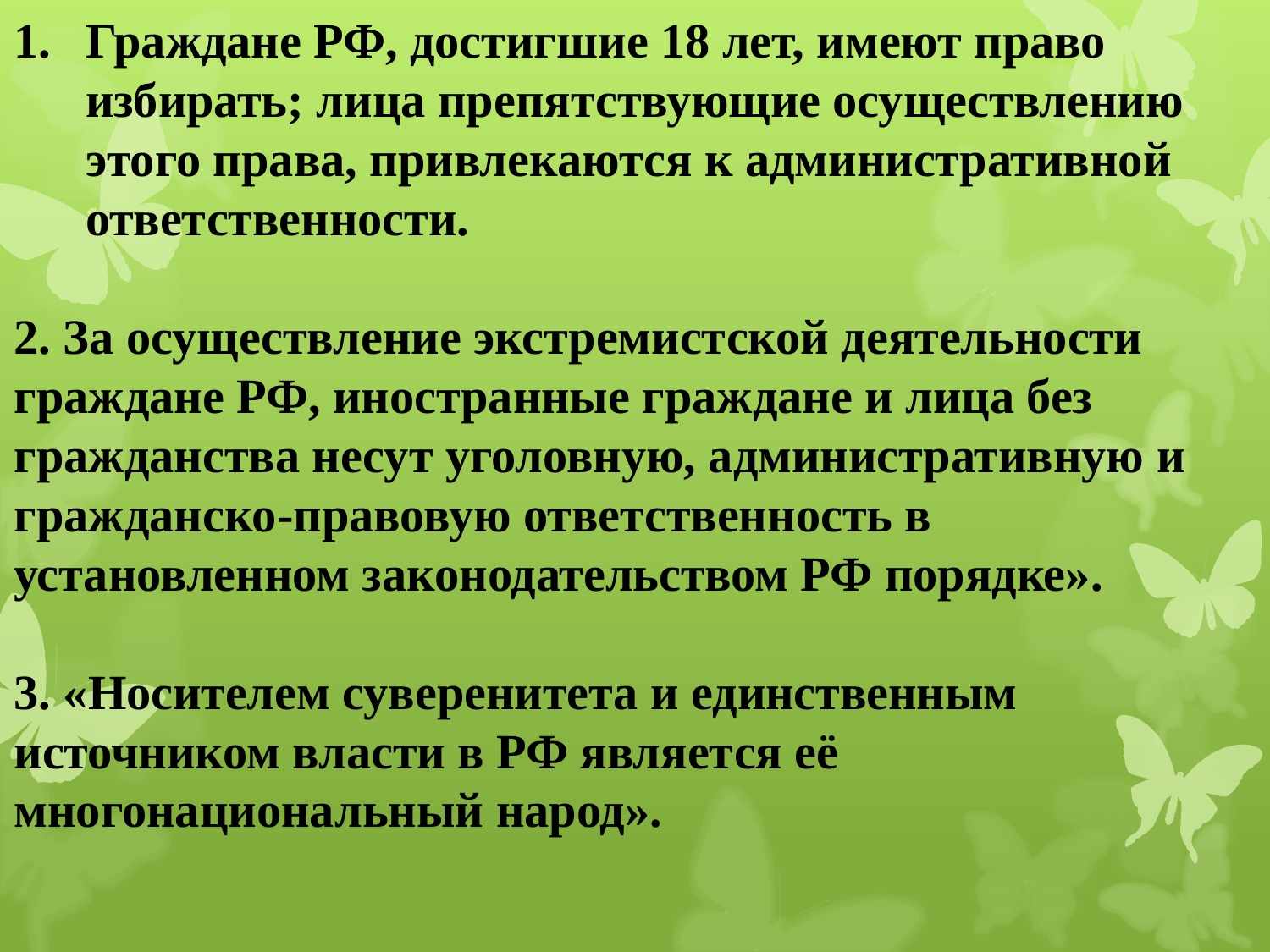

Граждане РФ, достигшие 18 лет, имеют право избирать; лица препятствующие осуществлению этого права, привлекаются к административной ответственности.

2. За осуществление экстремистской деятельности граждане РФ, иностранные граждане и лица без гражданства несут уголовную, административную и гражданско-правовую ответственность в установленном законодательством РФ порядке».

3. «Носителем суверенитета и единственным источником власти в РФ является её многонациональный народ».